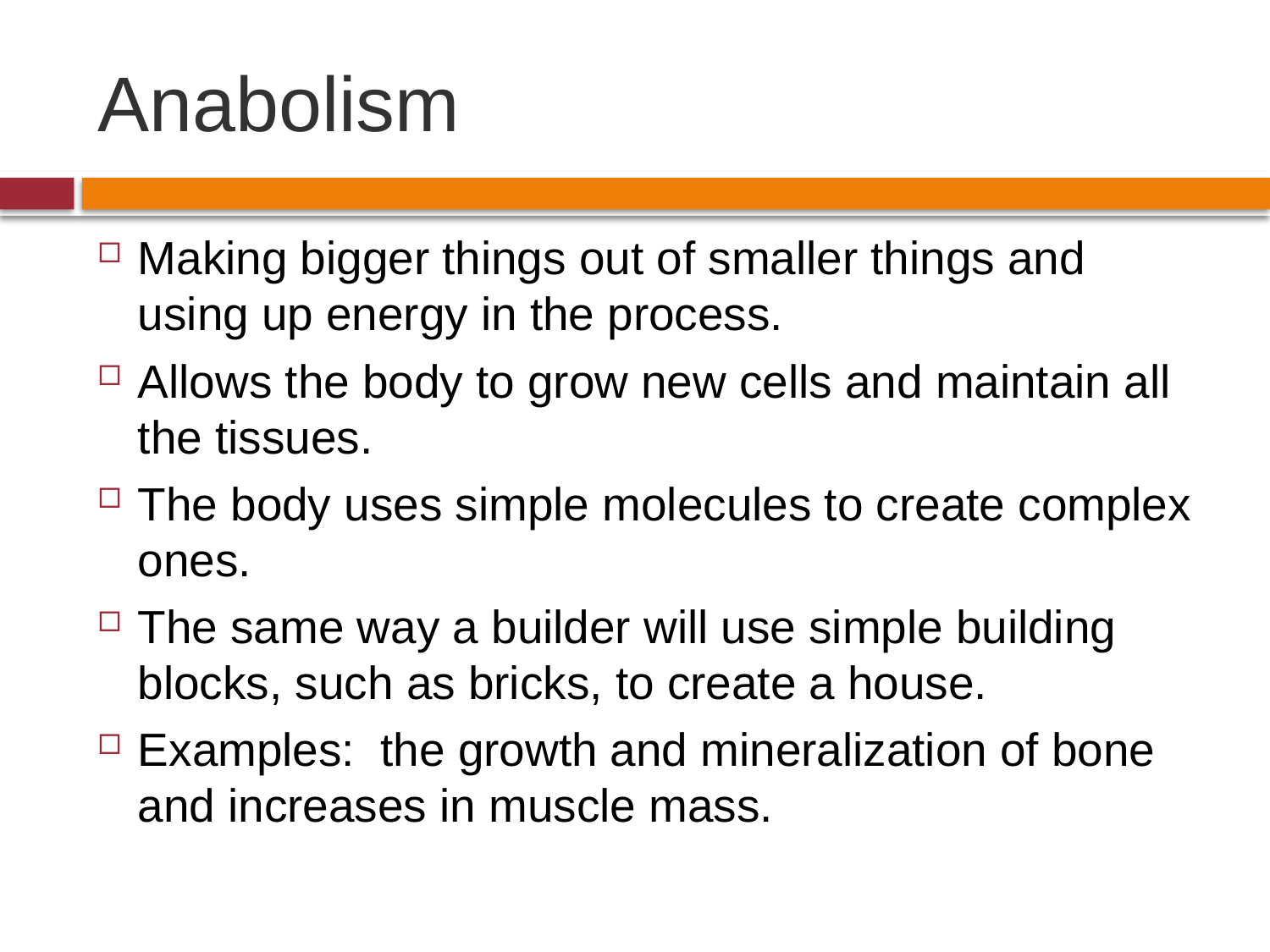

# Anabolism
Making bigger things out of smaller things and using up energy in the process.
Allows the body to grow new cells and maintain all the tissues.
The body uses simple molecules to create complex ones.
The same way a builder will use simple building blocks, such as bricks, to create a house.
Examples:  the growth and mineralization of bone and increases in muscle mass.